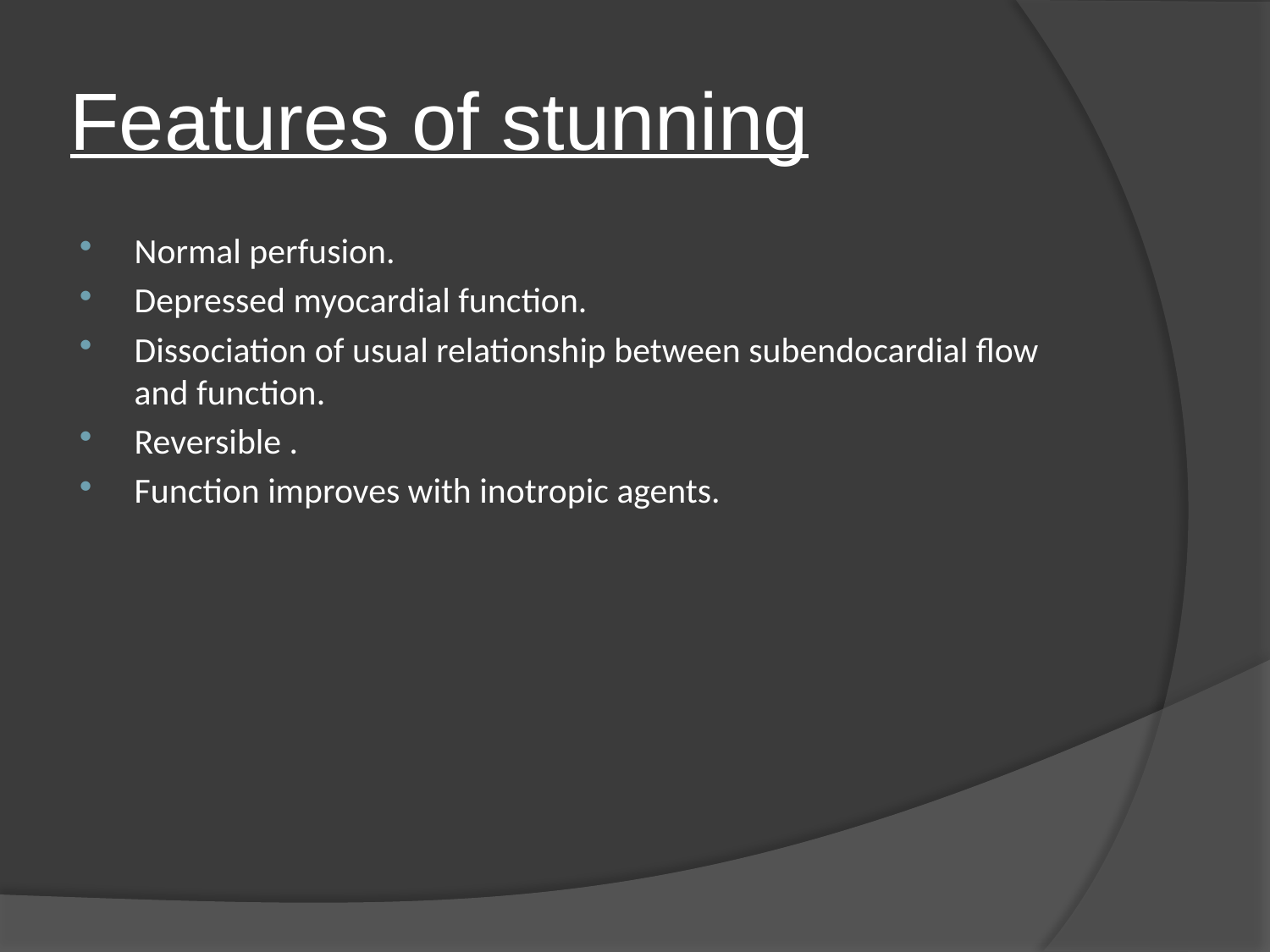

# Features of stunning
Normal perfusion.
Depressed myocardial function.
Dissociation of usual relationship between subendocardial flow and function.
Reversible .
Function improves with inotropic agents.